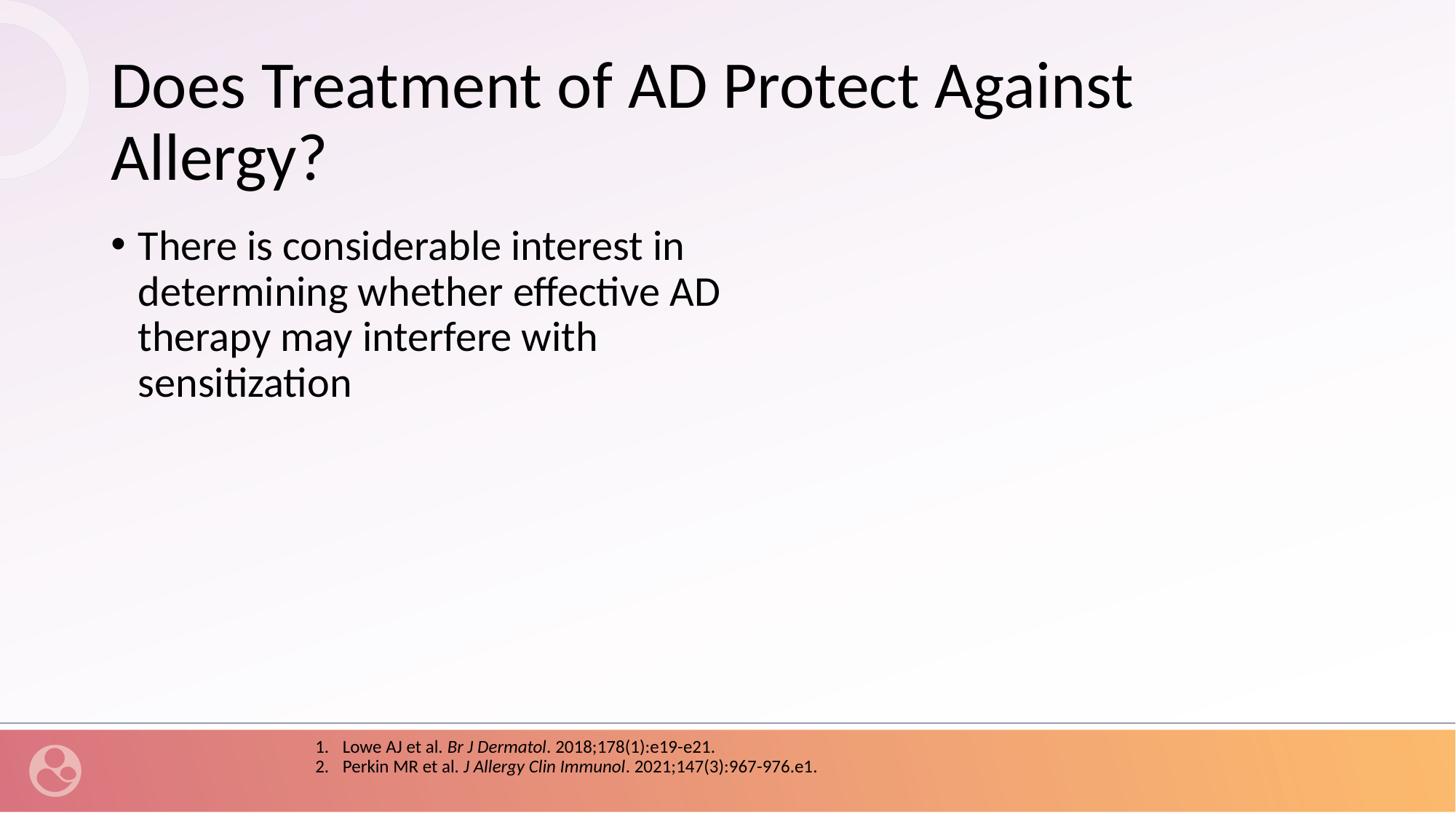

# Does Treatment of AD Protect Against Allergy?
There is considerable interest in determining whether effective AD therapy may interfere with sensitization
Lowe AJ et al. Br J Dermatol. 2018;178(1):e19-e21.
Perkin MR et al. J Allergy Clin Immunol. 2021;147(3):967-976.e1.